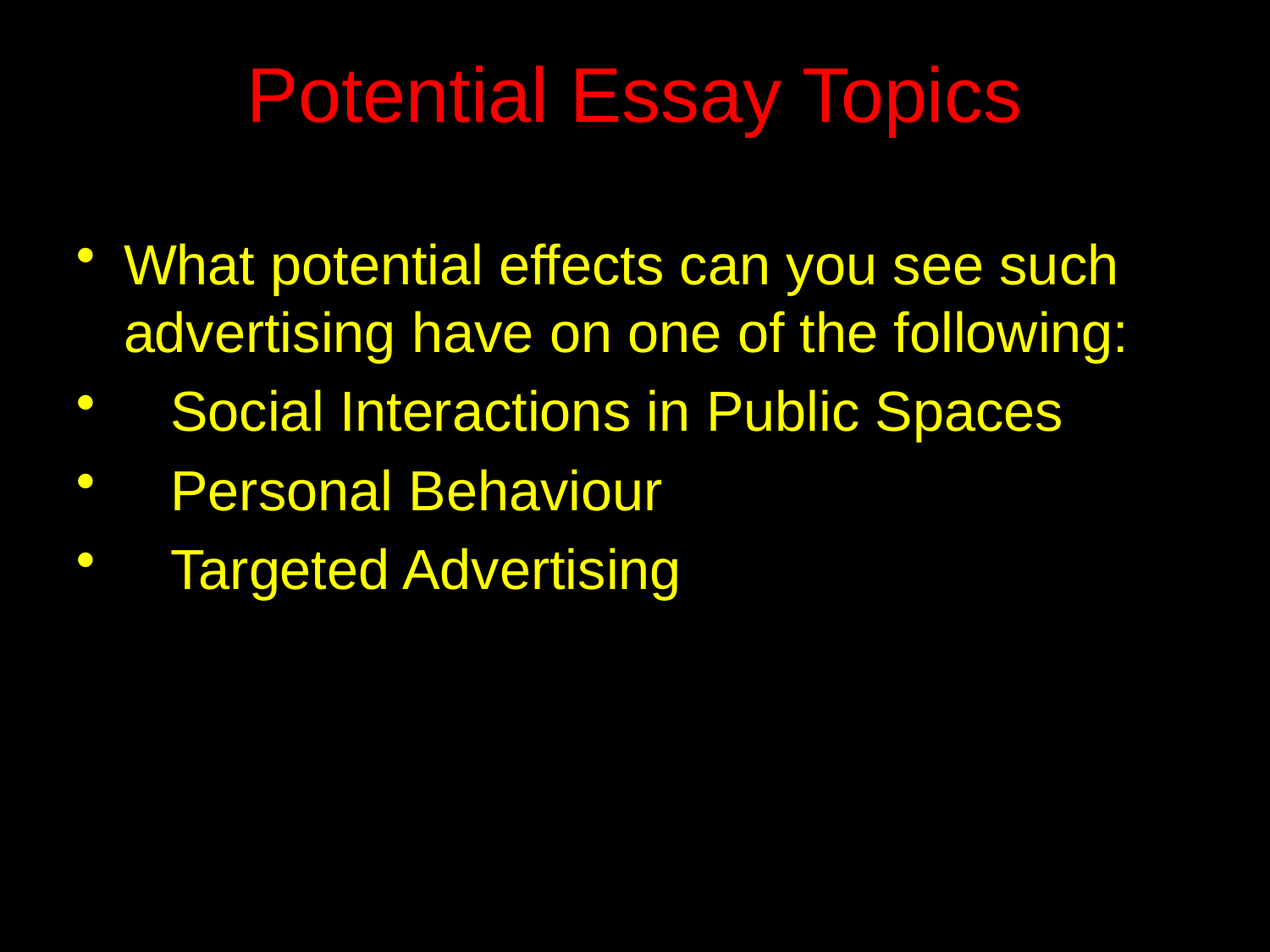

# Potential Essay Topics
What potential effects can you see such advertising have on one of the following:
   Social Interactions in Public Spaces
   Personal Behaviour
   Targeted Advertising